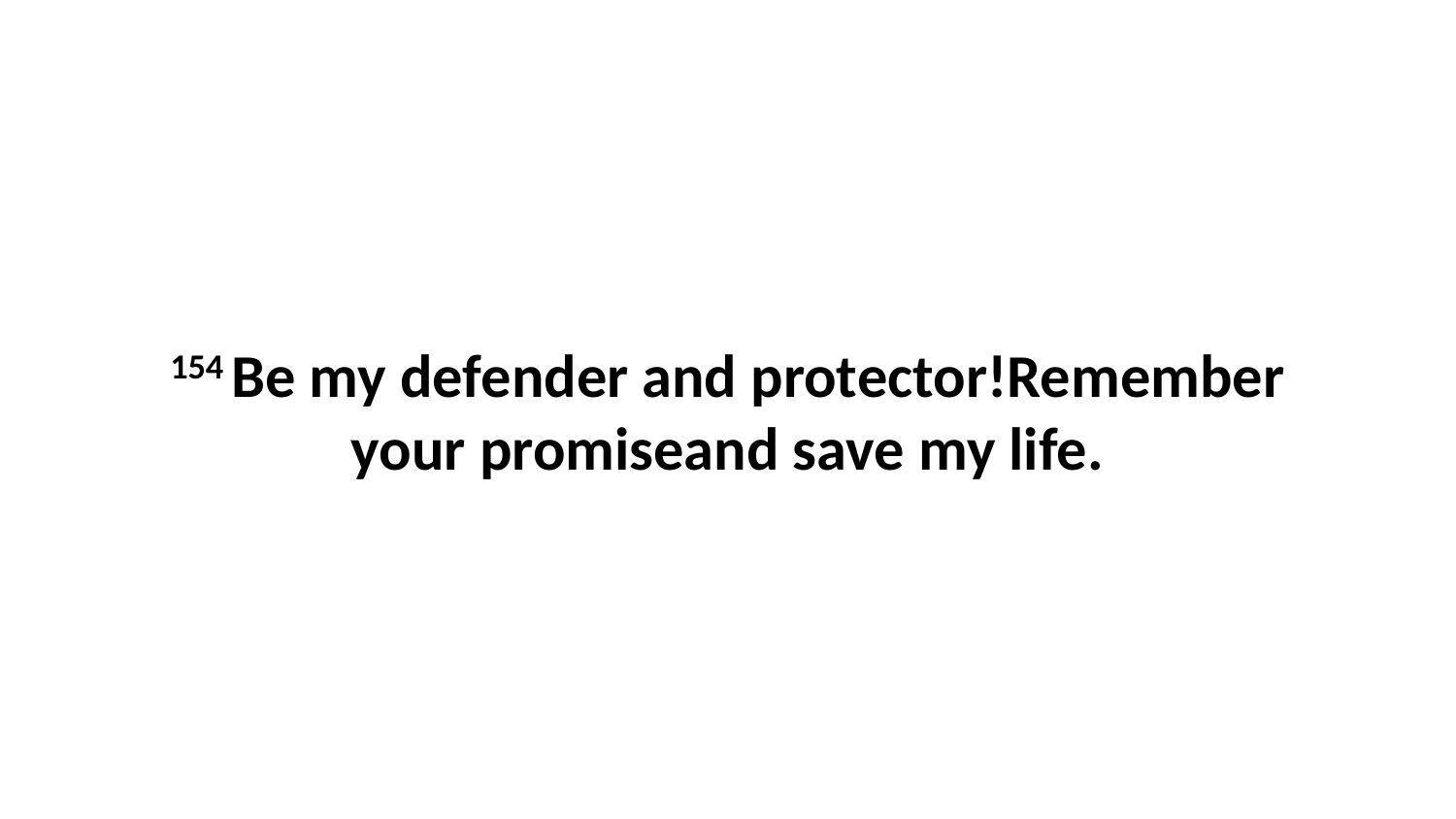

154 Be my defender and protector!Remember your promiseand save my life.